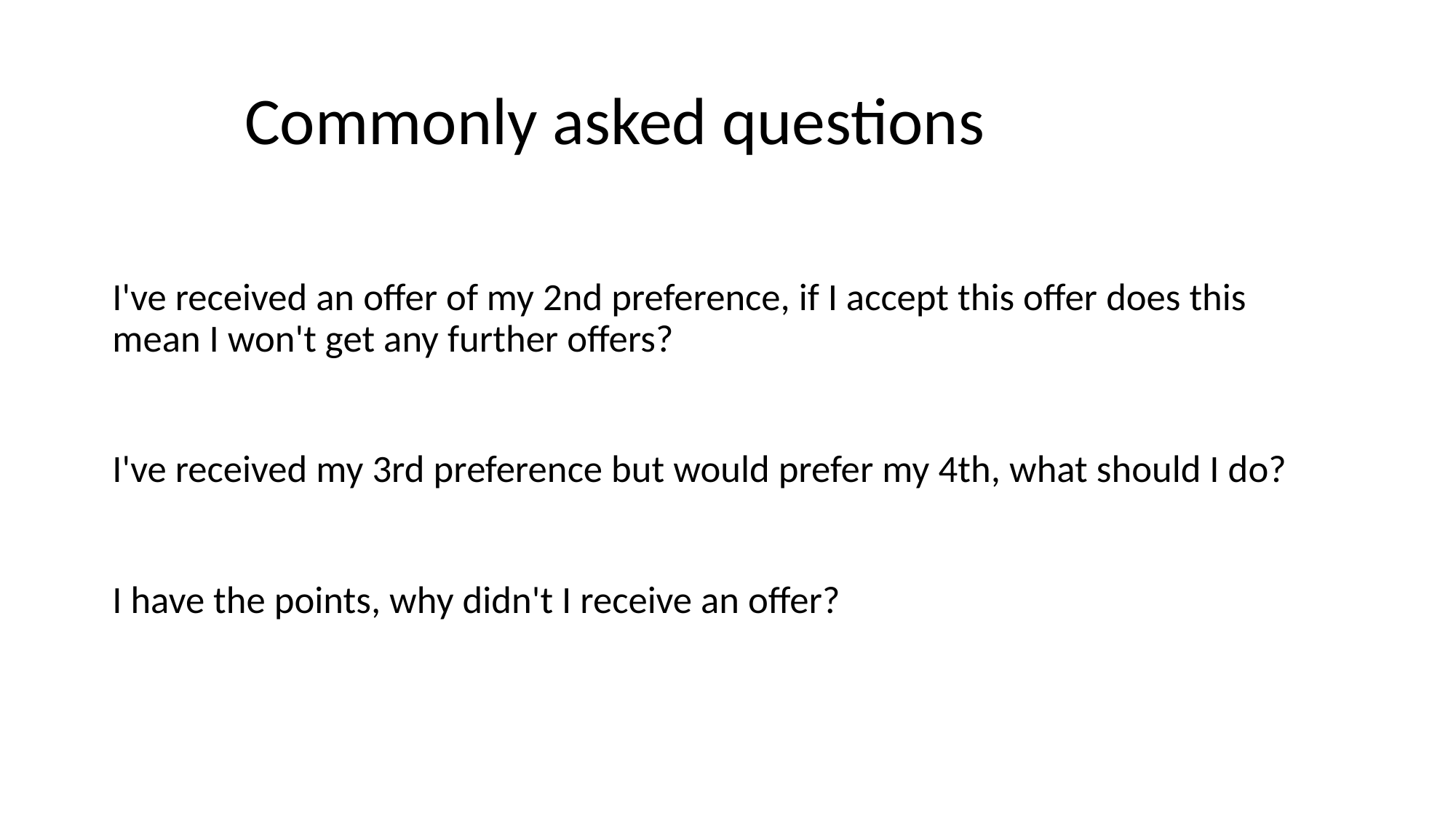

# Commonly asked questions
I've received an offer of my 2nd preference, if I accept this offer does this mean I won't get any further offers?

I've received my 3rd preference but would prefer my 4th, what should I do?

I have the points, why didn't I receive an offer?